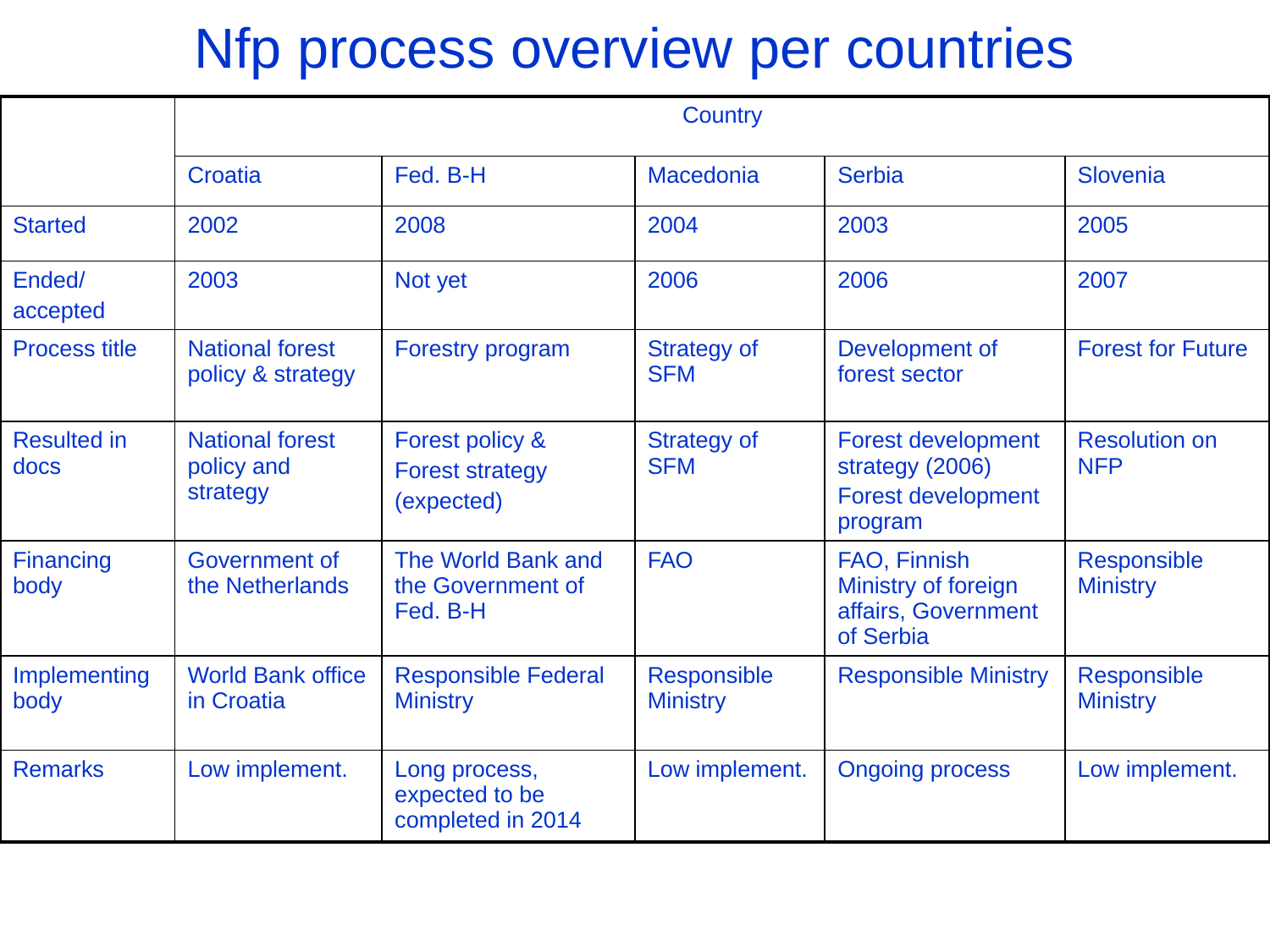

# Nfp process overview per countries
|  | Country |  |  |  |  |
| --- | --- | --- | --- | --- | --- |
|  | Croatia | Fed. B-H | Macedonia | Serbia | Slovenia |
| Started | 2002 | 2008 | 2004 | 2003 | 2005 |
| Ended/ accepted | 2003 | Not yet | 2006 | 2006 | 2007 |
| Process title | National forest policy & strategy | Forestry program | Strategy of SFM | Development of forest sector | Forest for Future |
| Resulted in docs | National forest policy and strategy | Forest policy & Forest strategy (expected) | Strategy of SFM | Forest development strategy (2006) Forest development program | Resolution on NFP |
| Financing body | Government of the Netherlands | The World Bank and the Government of Fed. B-H | FAO | FAO, Finnish Ministry of foreign affairs, Government of Serbia | Responsible Ministry |
| Implementing body | World Bank office in Croatia | Responsible Federal Ministry | Responsible Ministry | Responsible Ministry | Responsible Ministry |
| Remarks | Low implement. | Long process, expected to be completed in 2014 | Low implement. | Ongoing process | Low implement. |